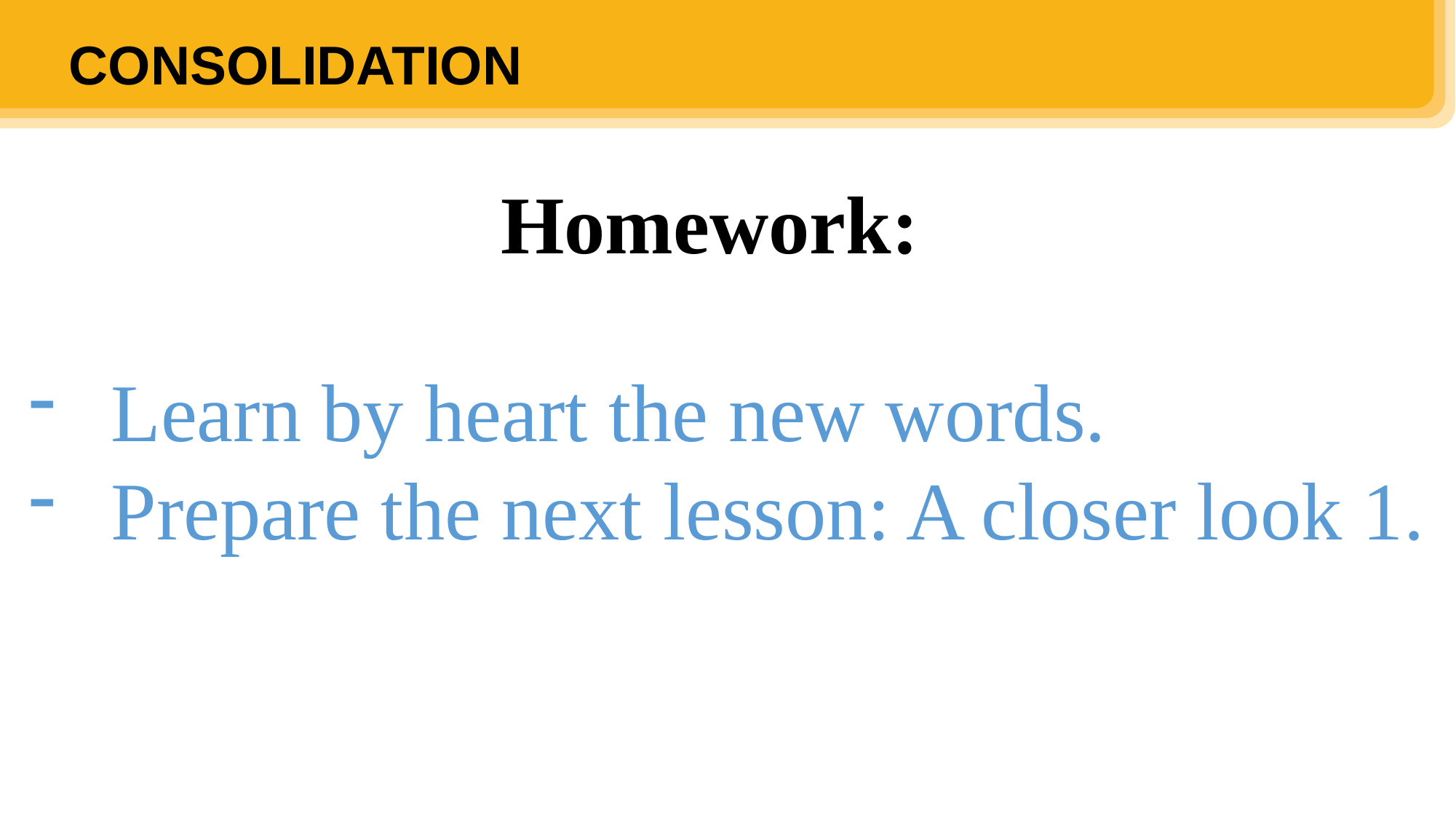

CONSOLIDATION
Homework:
Learn by heart the new words.
Prepare the next lesson: A closer look 1.